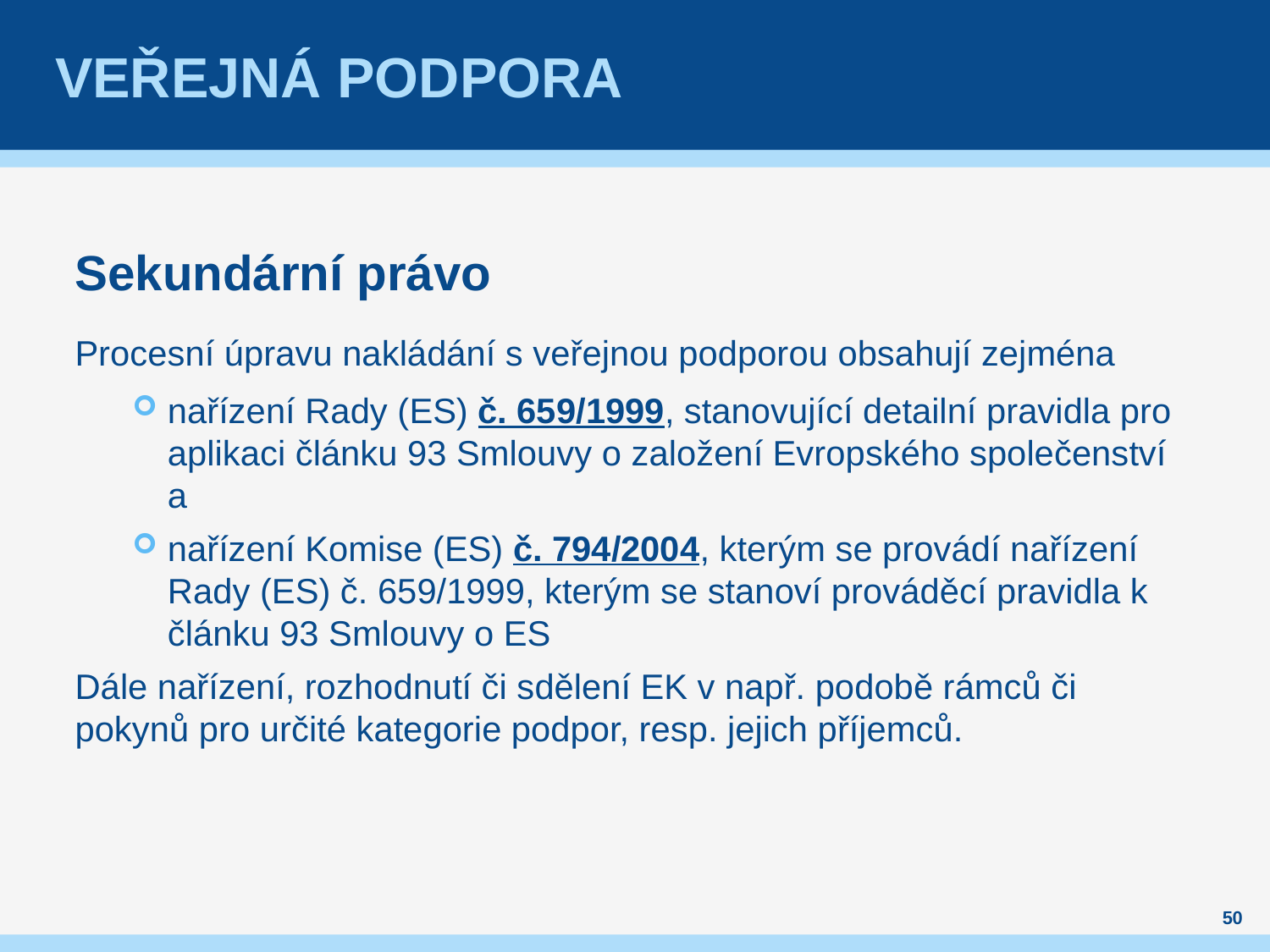

# Veřejná podpora
Sekundární právo
Procesní úpravu nakládání s veřejnou podporou obsahují zejména
nařízení Rady (ES) č. 659/1999, stanovující detailní pravidla pro aplikaci článku 93 Smlouvy o založení Evropského společenství a
nařízení Komise (ES) č. 794/2004, kterým se provádí nařízení Rady (ES) č. 659/1999, kterým se stanoví prováděcí pravidla k článku 93 Smlouvy o ES
Dále nařízení, rozhodnutí či sdělení EK v např. podobě rámců či pokynů pro určité kategorie podpor, resp. jejich příjemců.
50